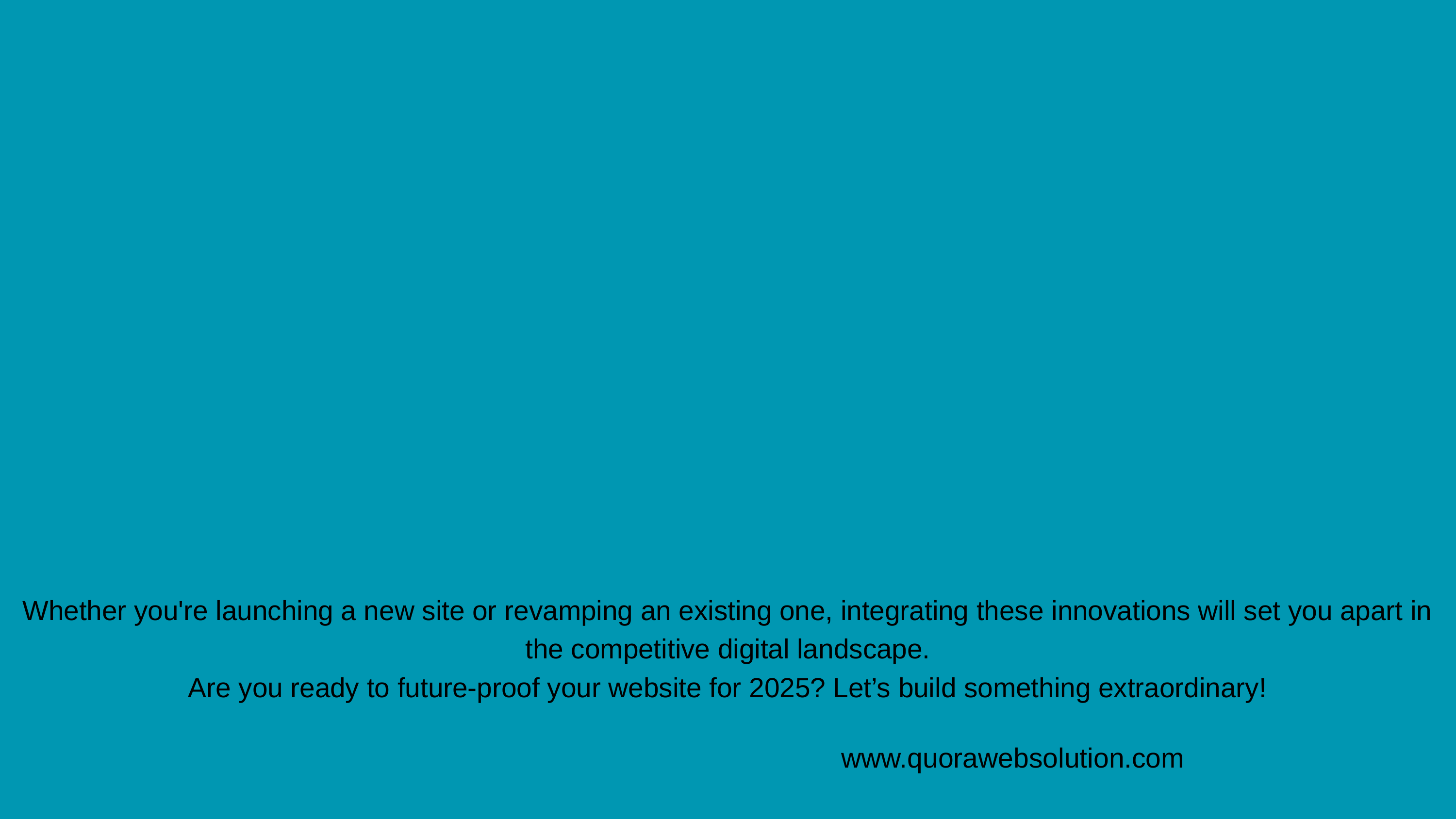

Whether you're launching a new site or revamping an existing one, integrating these innovations will set you apart in the competitive digital landscape.
Are you ready to future-proof your website for 2025? Let’s build something extraordinary!
www.quorawebsolution.com